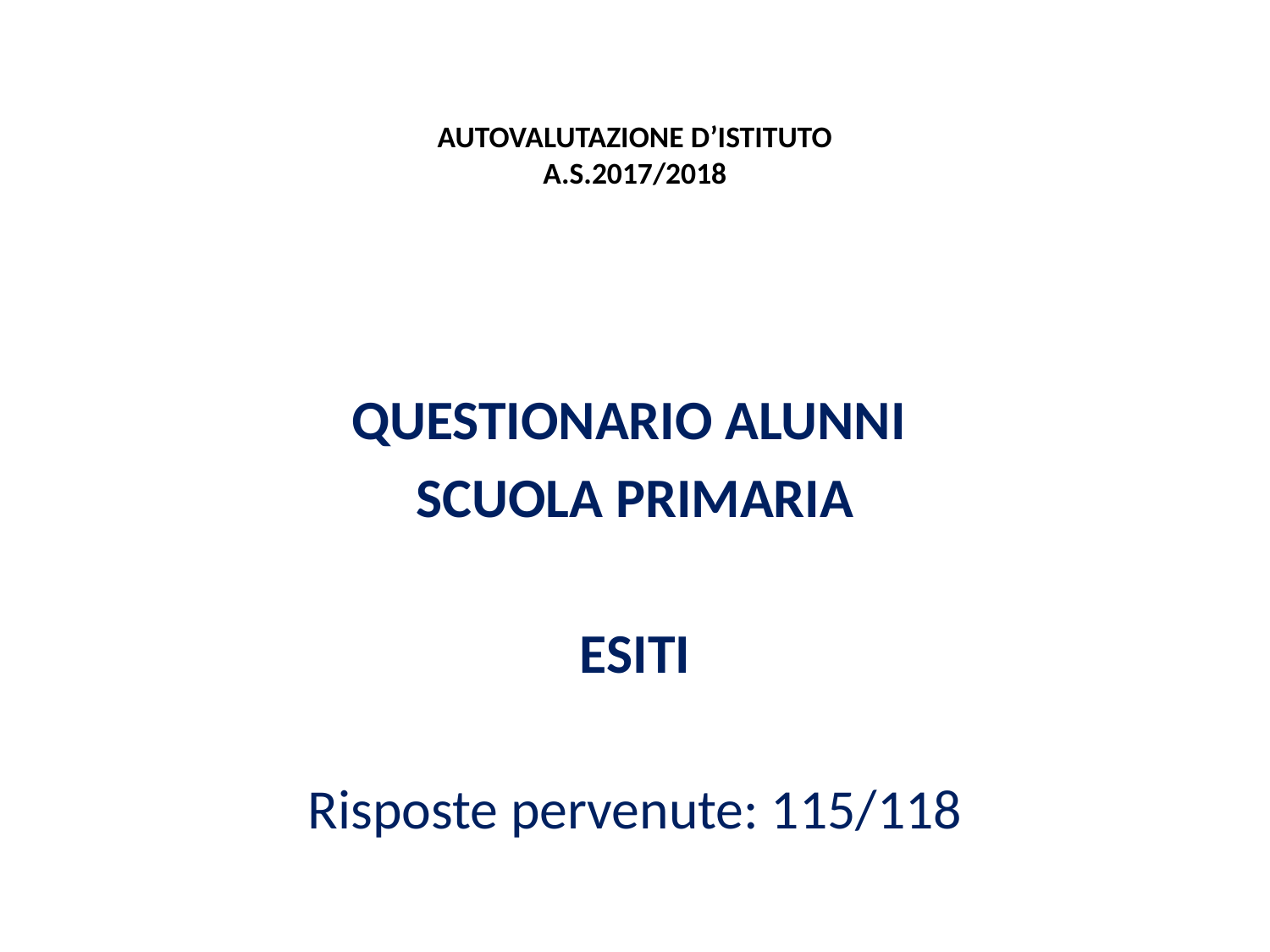

# AUTOVALUTAZIONE D’ISTITUTO A.S.2017/2018

QUESTIONARIO ALUNNI
SCUOLA PRIMARIA

ESITI

Risposte pervenute: 115/118